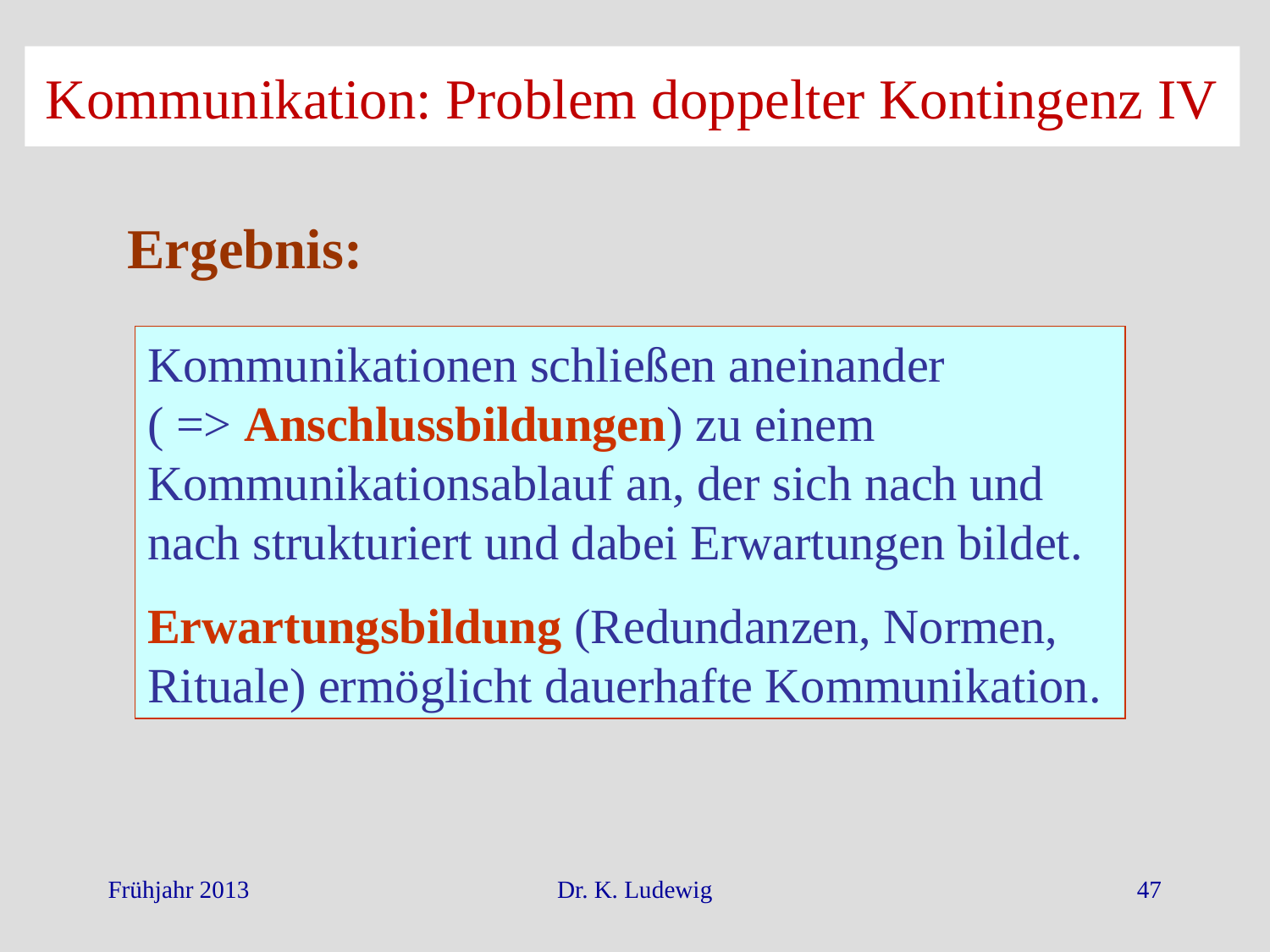

Kommunikation: Problem doppelter Kontingenz IV
Ergebnis:
Kommunikationen schließen aneinander
( => Anschlussbildungen) zu einem Kommunikationsablauf an, der sich nach und nach strukturiert und dabei Erwartungen bildet.
Erwartungsbildung (Redundanzen, Normen, Rituale) ermöglicht dauerhafte Kommunikation.
Frühjahr 2013
Dr. K. Ludewig
47